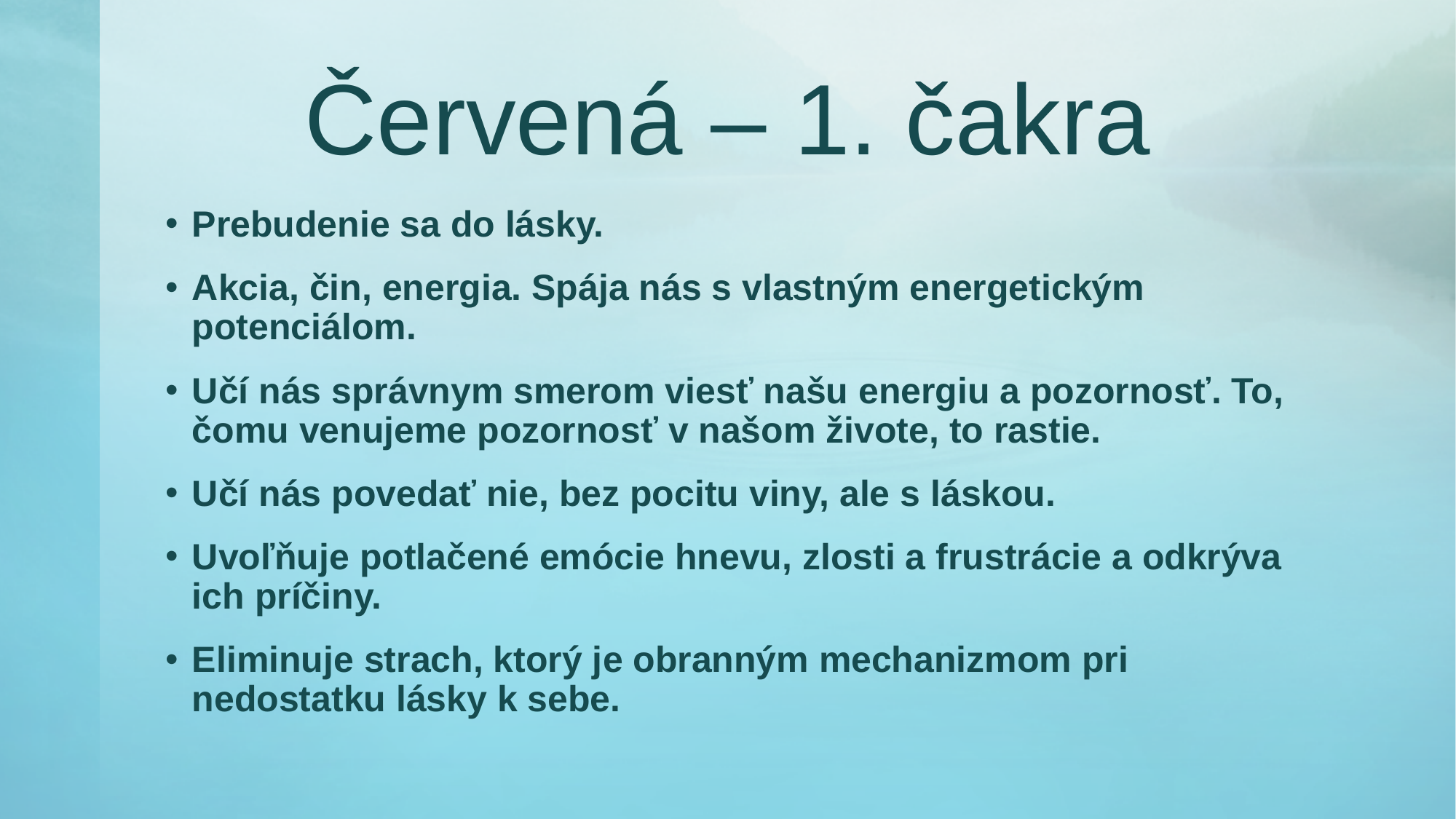

# Červená – 1. čakra
Prebudenie sa do lásky.
Akcia, čin, energia. Spája nás s vlastným energetickým potenciálom.
Učí nás správnym smerom viesť našu energiu a pozornosť. To, čomu venujeme pozornosť v našom živote, to rastie.
Učí nás povedať nie, bez pocitu viny, ale s láskou.
Uvoľňuje potlačené emócie hnevu, zlosti a frustrácie a odkrýva ich príčiny.
Eliminuje strach, ktorý je obranným mechanizmom pri nedostatku lásky k sebe.